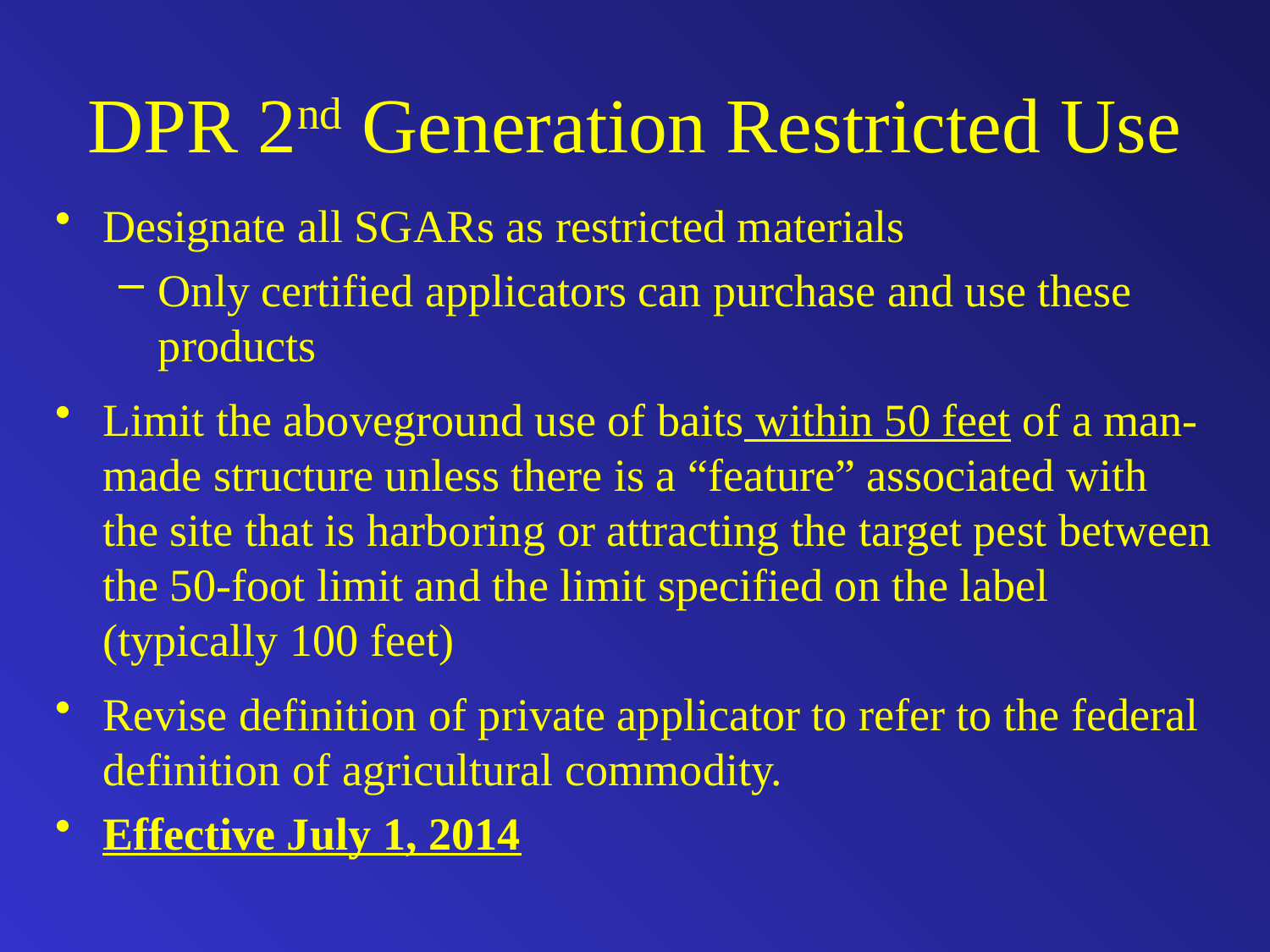

# DPR 2nd Generation Restricted Use
Designate all SGARs as restricted materials
Only certified applicators can purchase and use these products
Limit the aboveground use of baits within 50 feet of a man-made structure unless there is a “feature” associated with the site that is harboring or attracting the target pest between the 50-foot limit and the limit specified on the label (typically 100 feet)
Revise definition of private applicator to refer to the federal definition of agricultural commodity.
Effective July 1, 2014